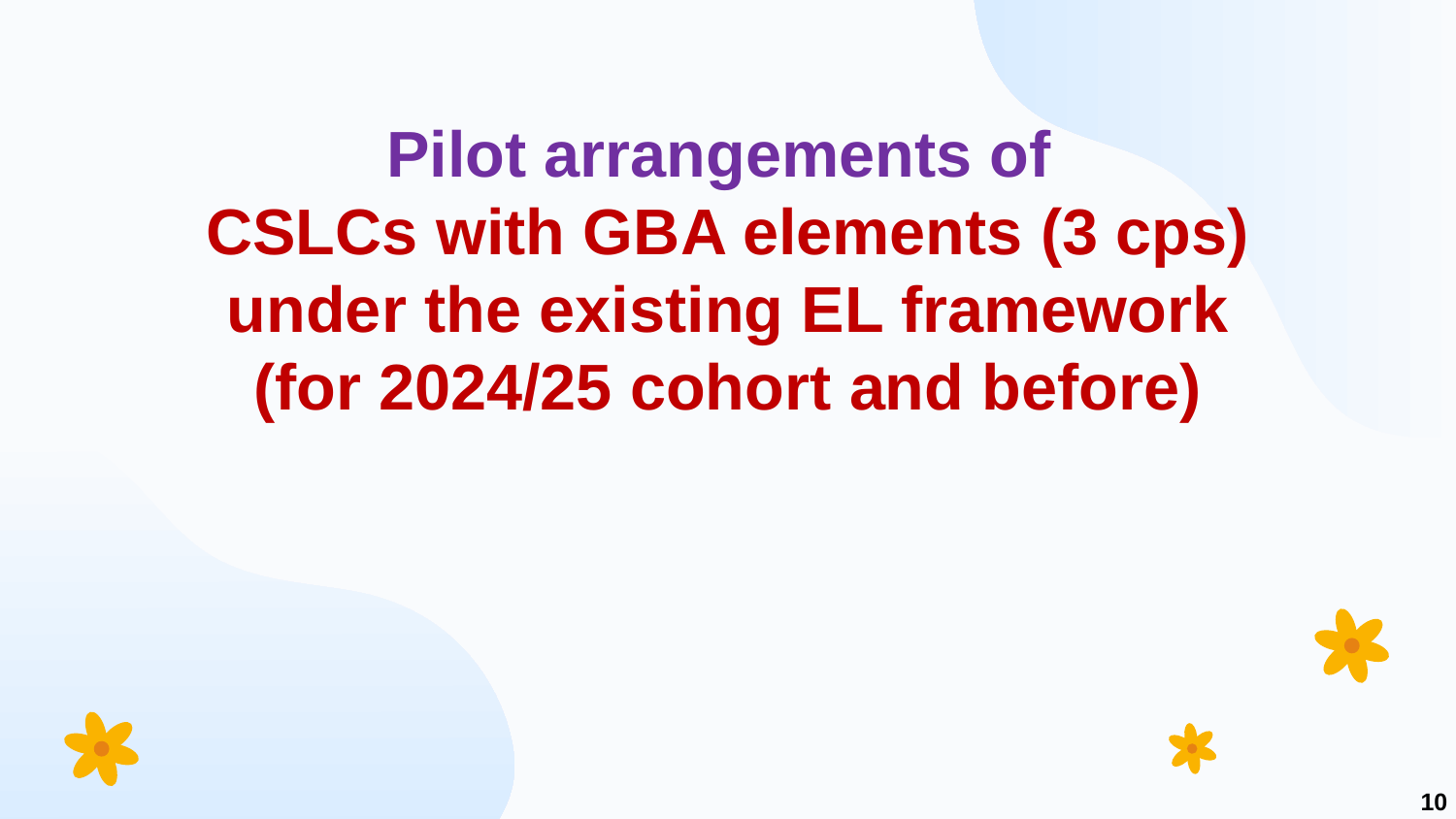

# Pilot arrangements of CSLCs with GBA elements (3 cps) under the existing EL framework (for 2024/25 cohort and before)
10